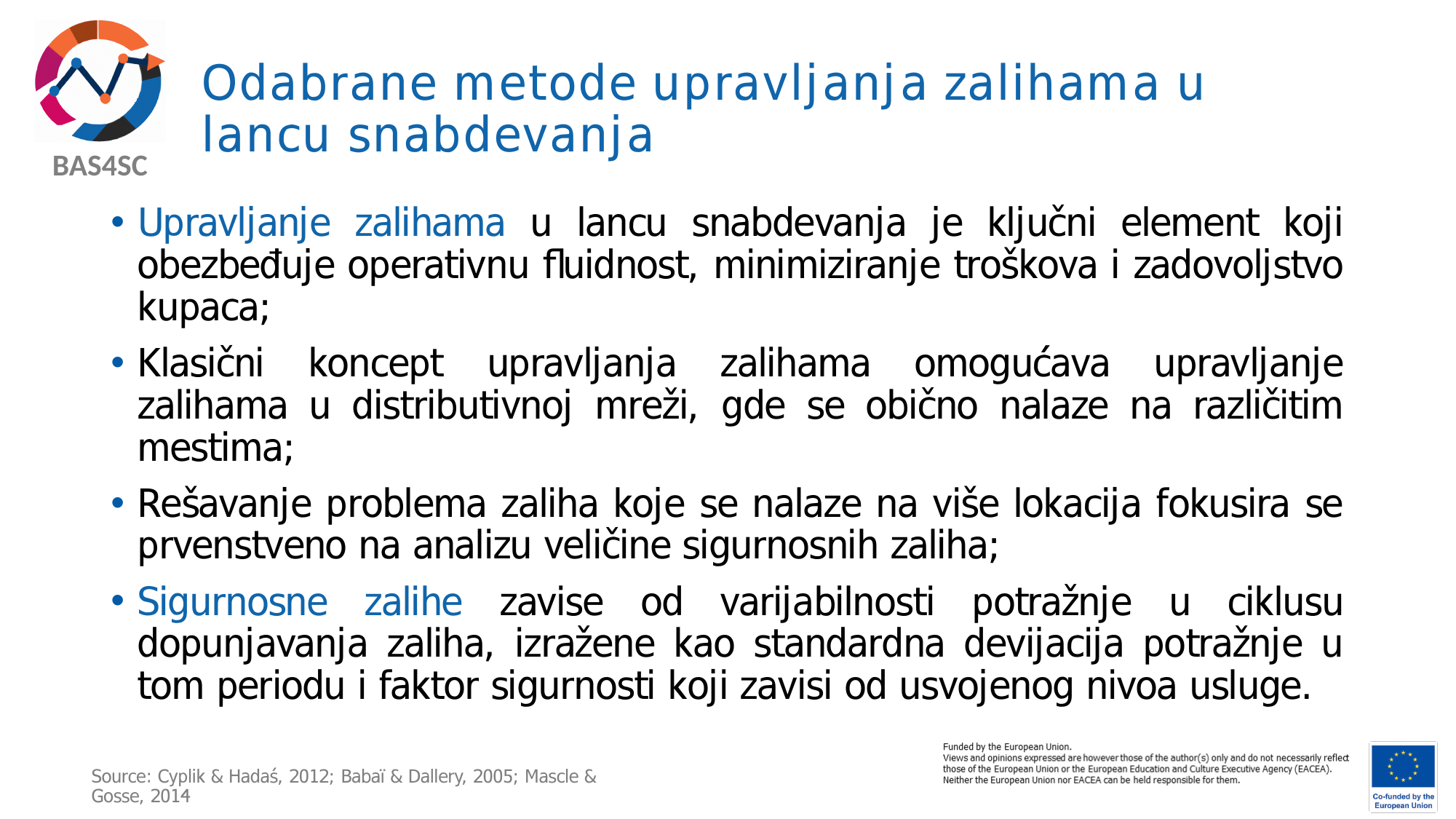

# Odabrane metode upravljanja zalihama u lancu snabdevanja
Upravljanje zalihama u lancu snabdevanja je ključni element koji obezbeđuje operativnu fluidnost, minimiziranje troškova i zadovoljstvo kupaca;
Klasični koncept upravljanja zalihama omogućava upravljanje zalihama u distributivnoj mreži, gde se obično nalaze na različitim mestima;
Rešavanje problema zaliha koje se nalaze na više lokacija fokusira se prvenstveno na analizu veličine sigurnosnih zaliha;
Sigurnosne zalihe zavise od varijabilnosti potražnje u ciklusu dopunjavanja zaliha, izražene kao standardna devijacija potražnje u tom periodu i faktor sigurnosti koji zavisi od usvojenog nivoa usluge.
Source: Cyplik & Hadaś, 2012; Babaï & Dallery, 2005; Mascle & Gosse, 2014